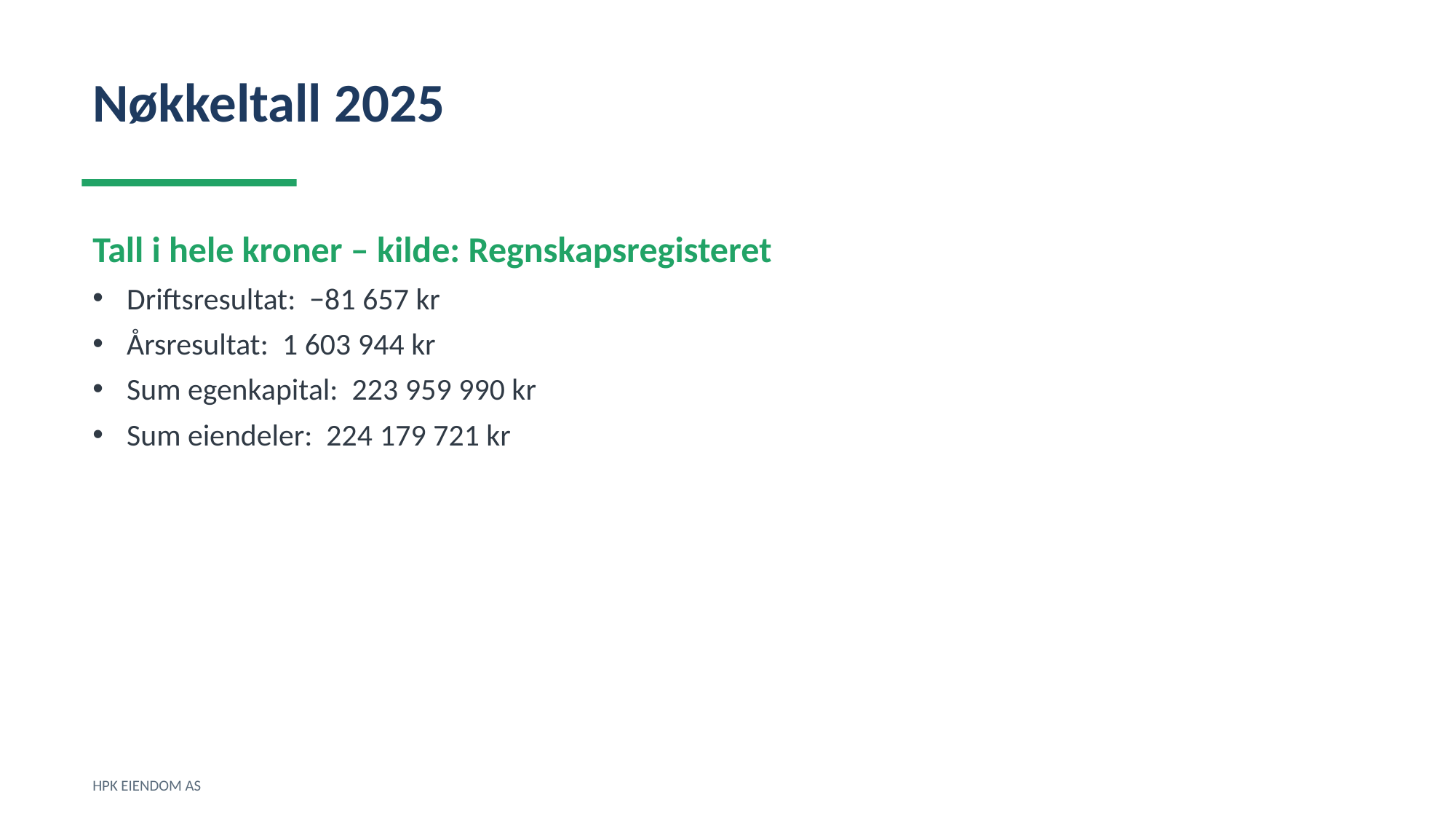

Nøkkeltall 2025

Tall i hele kroner – kilde: Regnskapsregisteret
Driftsresultat:  −81 657 kr
Årsresultat:  1 603 944 kr
Sum egenkapital:  223 959 990 kr
Sum eiendeler:  224 179 721 kr
HPK EIENDOM AS